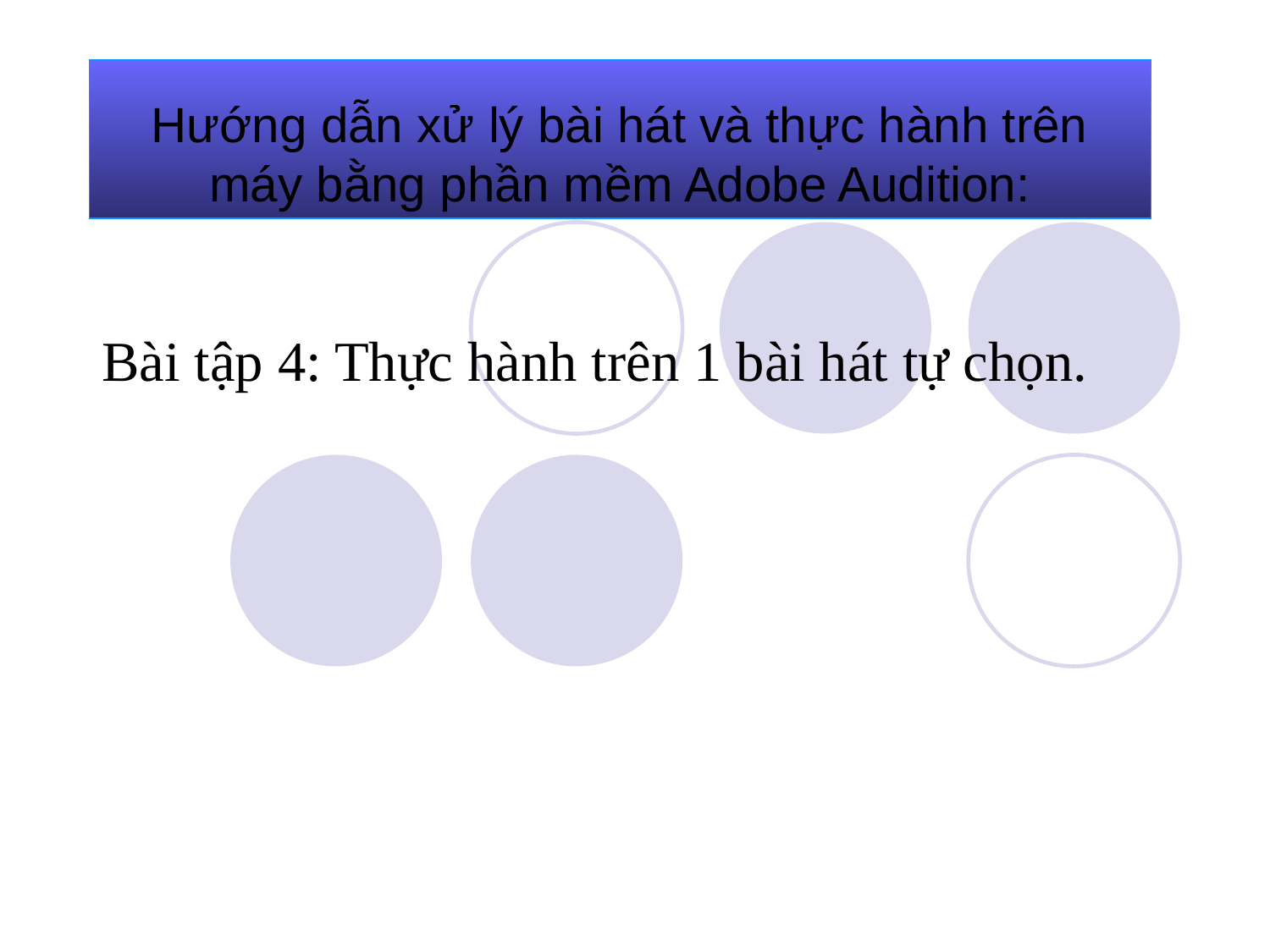

Hướng dẫn xử lý bài hát và thực hành trên máy bằng phần mềm Adobe Audition:

Bài tập 4: Thực hành trên 1 bài hát tự chọn.